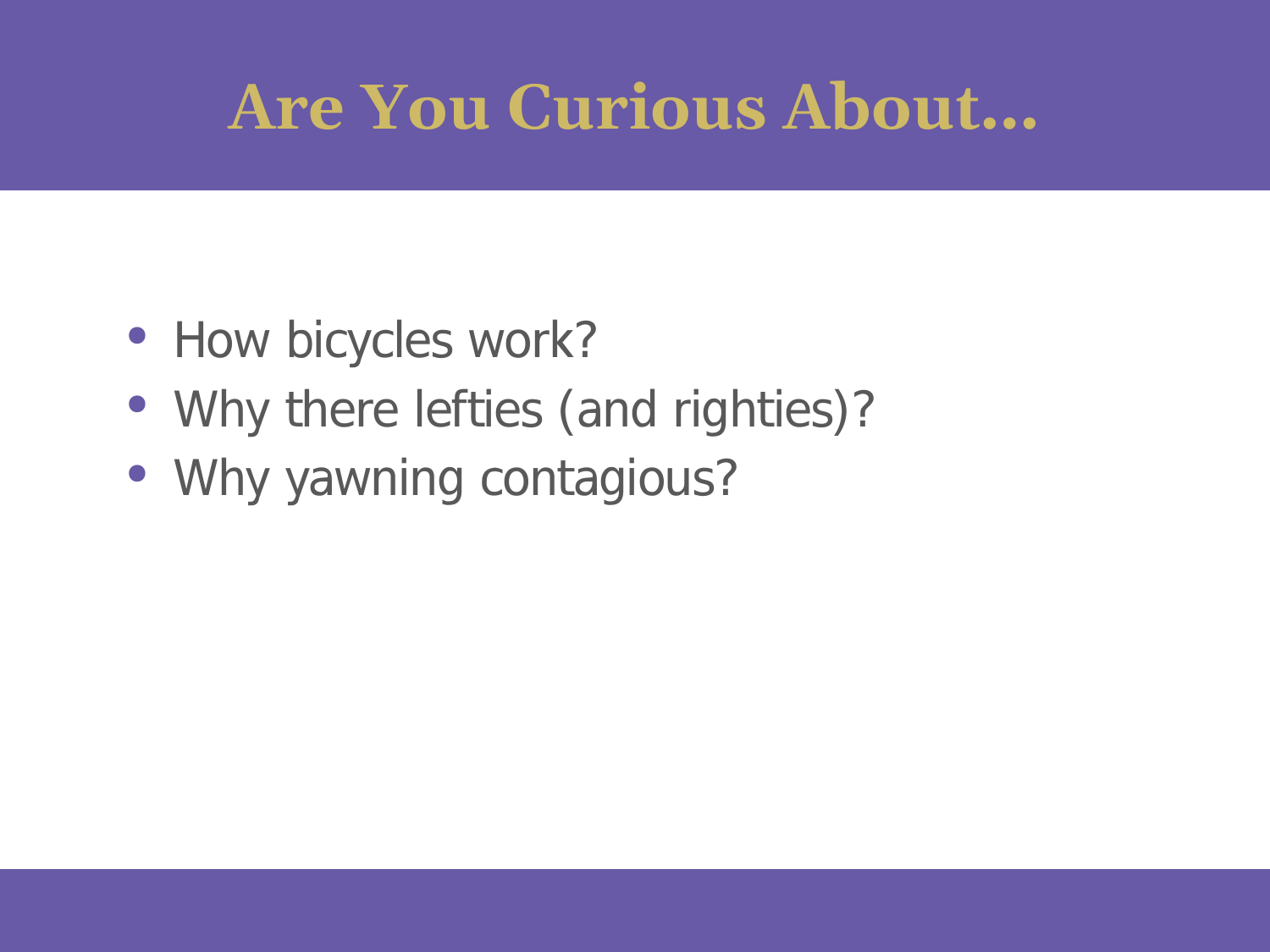

# Are You Curious About…

How bicycles work?
Why there lefties (and righties)?
Why yawning contagious?